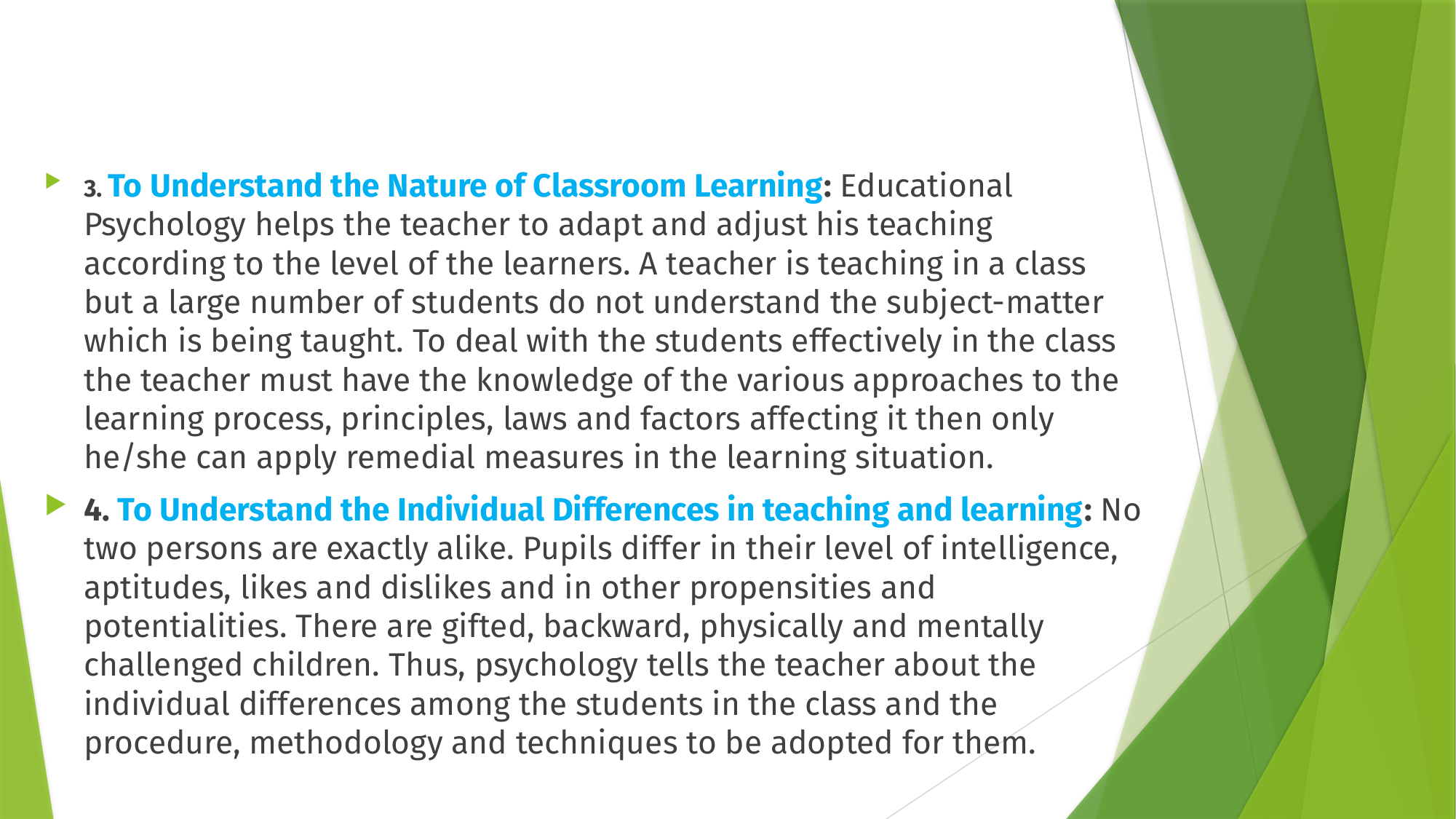

#
3. To Understand the Nature of Classroom Learning: Educational Psychology helps the teacher to adapt and adjust his teaching according to the level of the learners. A teacher is teaching in a class but a large number of students do not understand the subject-matter which is being taught. To deal with the students effectively in the class the teacher must have the knowledge of the various approaches to the learning process, principles, laws and factors affecting it then only he/she can apply remedial measures in the learning situation.
4. To Understand the Individual Differences in teaching and learning: No two persons are exactly alike. Pupils differ in their level of intelligence, aptitudes, likes and dislikes and in other propensities and potentialities. There are gifted, backward, physically and mentally challenged children. Thus, psychology tells the teacher about the individual differences among the students in the class and the procedure, methodology and techniques to be adopted for them.